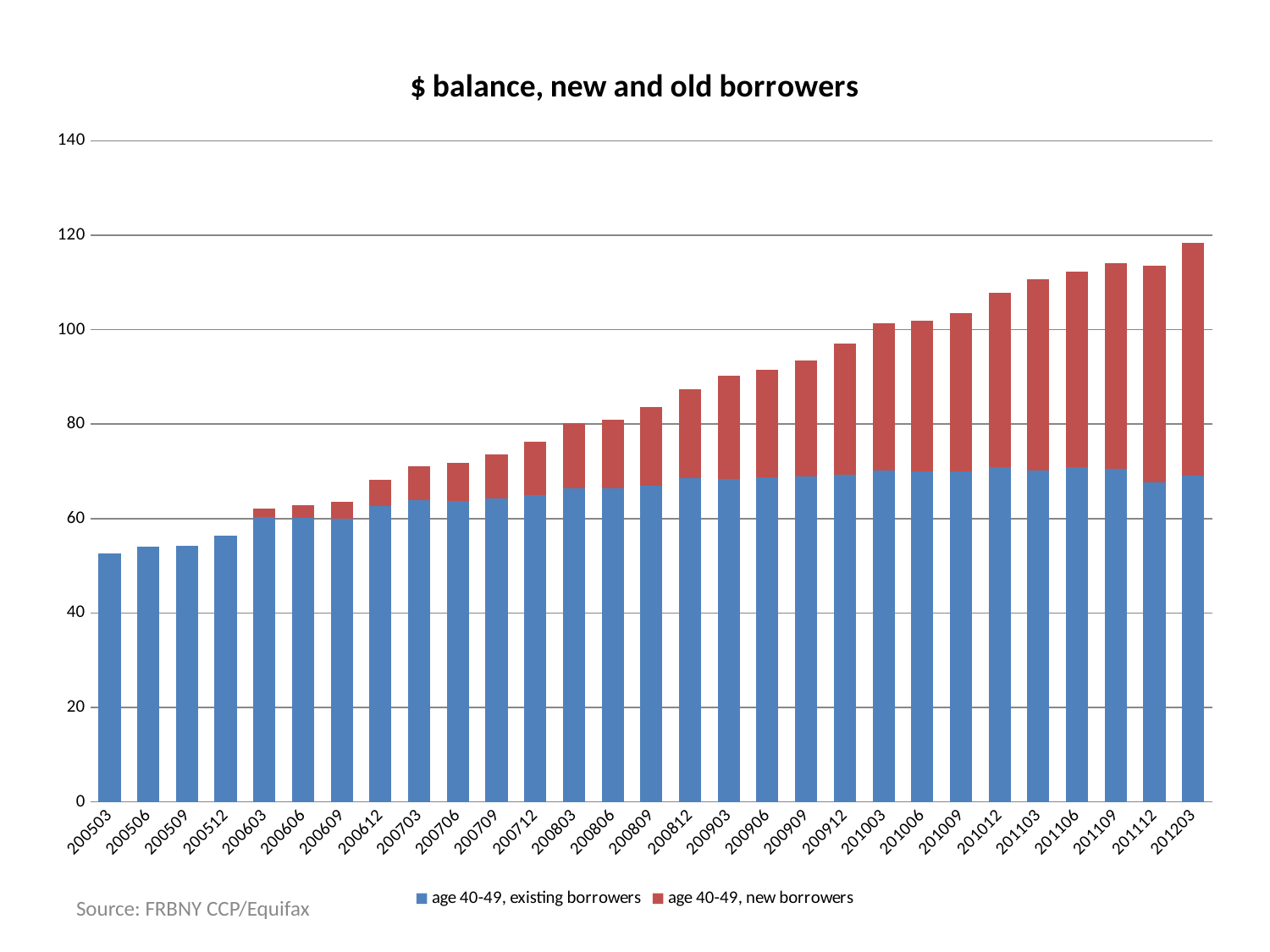

### Chart: $ balance, new and old borrowers

| Category | age 40-49, existing borrowers | age 40-49, new borrowers |
|---|---|---|
| 200503 | 52.595790000000015 | None |
| 200506 | 54.088080000000005 | None |
| 200509 | 54.28848 | None |
| 200512 | 56.362710000000014 | None |
| 200603 | 60.34962 | 1.708112 |
| 200606 | 60.20276000000001 | 2.570587 |
| 200609 | 59.97832000000001 | 3.582515 |
| 200612 | 62.64536000000001 | 5.620371999999998 |
| 200703 | 63.80829 | 7.220869 |
| 200706 | 63.764130000000016 | 8.069749000000003 |
| 200709 | 64.24303 | 9.332192000000003 |
| 200712 | 64.99537999999998 | 11.354280000000003 |
| 200803 | 66.40381 | 13.82015 |
| 200806 | 66.37013 | 14.51895 |
| 200809 | 66.99038 | 16.55656 |
| 200812 | 68.56317 | 18.75859999999999 |
| 200903 | 68.43641 | 21.81868 |
| 200906 | 68.67717999999998 | 22.91343999999999 |
| 200909 | 68.87130999999998 | 24.66919 |
| 200912 | 69.36765000000003 | 27.660990000000005 |
| 201003 | 70.09425000000003 | 31.21038 |
| 201006 | 69.98382 | 31.97650999999999 |
| 201009 | 69.91928000000003 | 33.61641 |
| 201012 | 70.92257999999998 | 36.8489 |
| 201103 | 70.10706 | 40.65518 |
| 201106 | 70.9333 | 41.37691 |
| 201109 | 70.52223 | 43.4741 |
| 201112 | 67.62220999999998 | 45.888780000000004 |
| 201203 | 69.05566 | 49.24864 |
Source: FRBNY CCP/Equifax